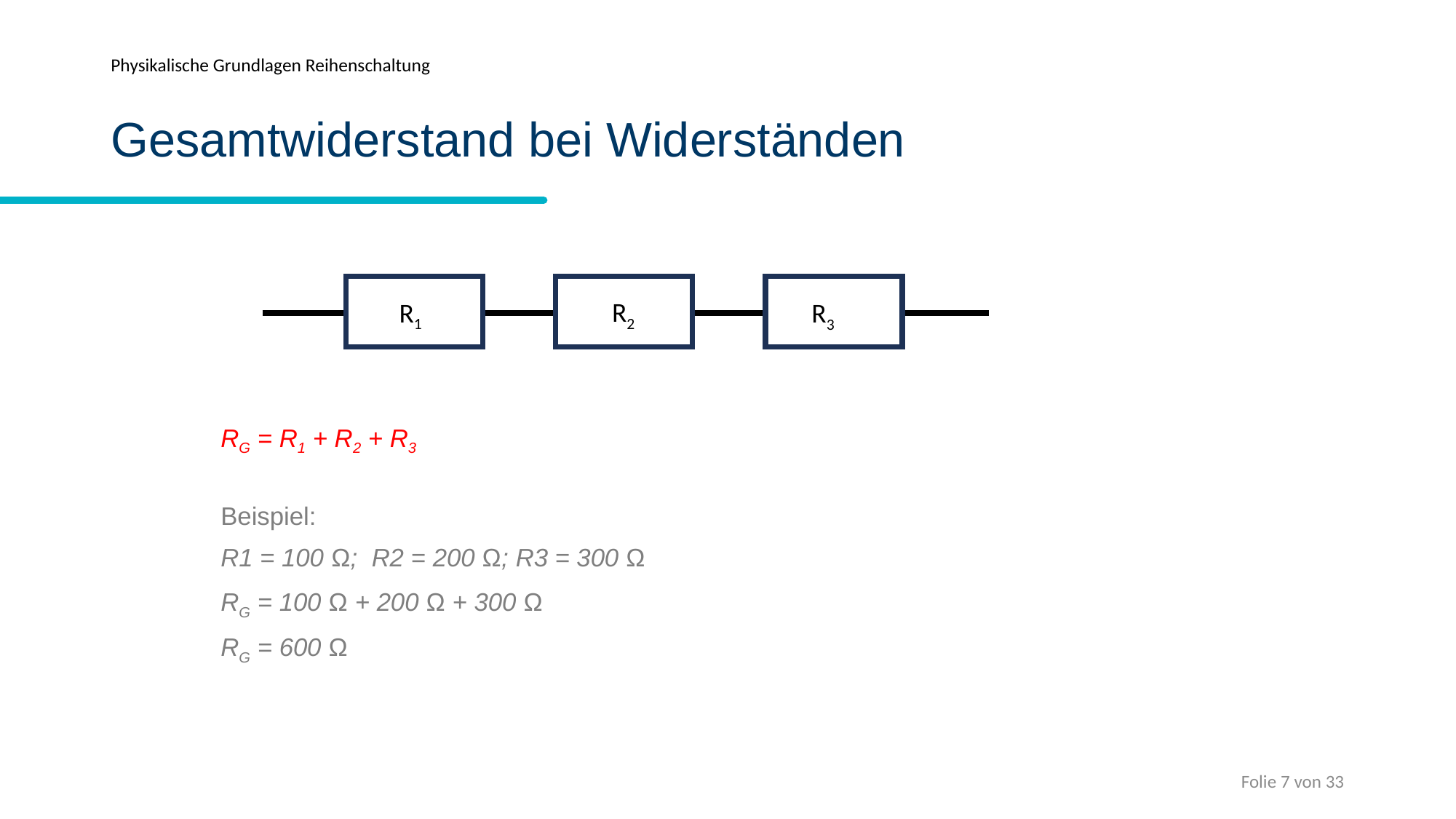

Physikalische Grundlagen Reihenschaltung
# Gesamtwiderstand bei Widerständen

RG = R1 + R2 + R3

Beispiel:
R1 = 100 Ω;  R2 = 200 Ω; R3 = 300 Ω
RG = 100 Ω + 200 Ω + 300 Ω
RG = 600 Ω

R2
R1
R3
Folie 7 von 33